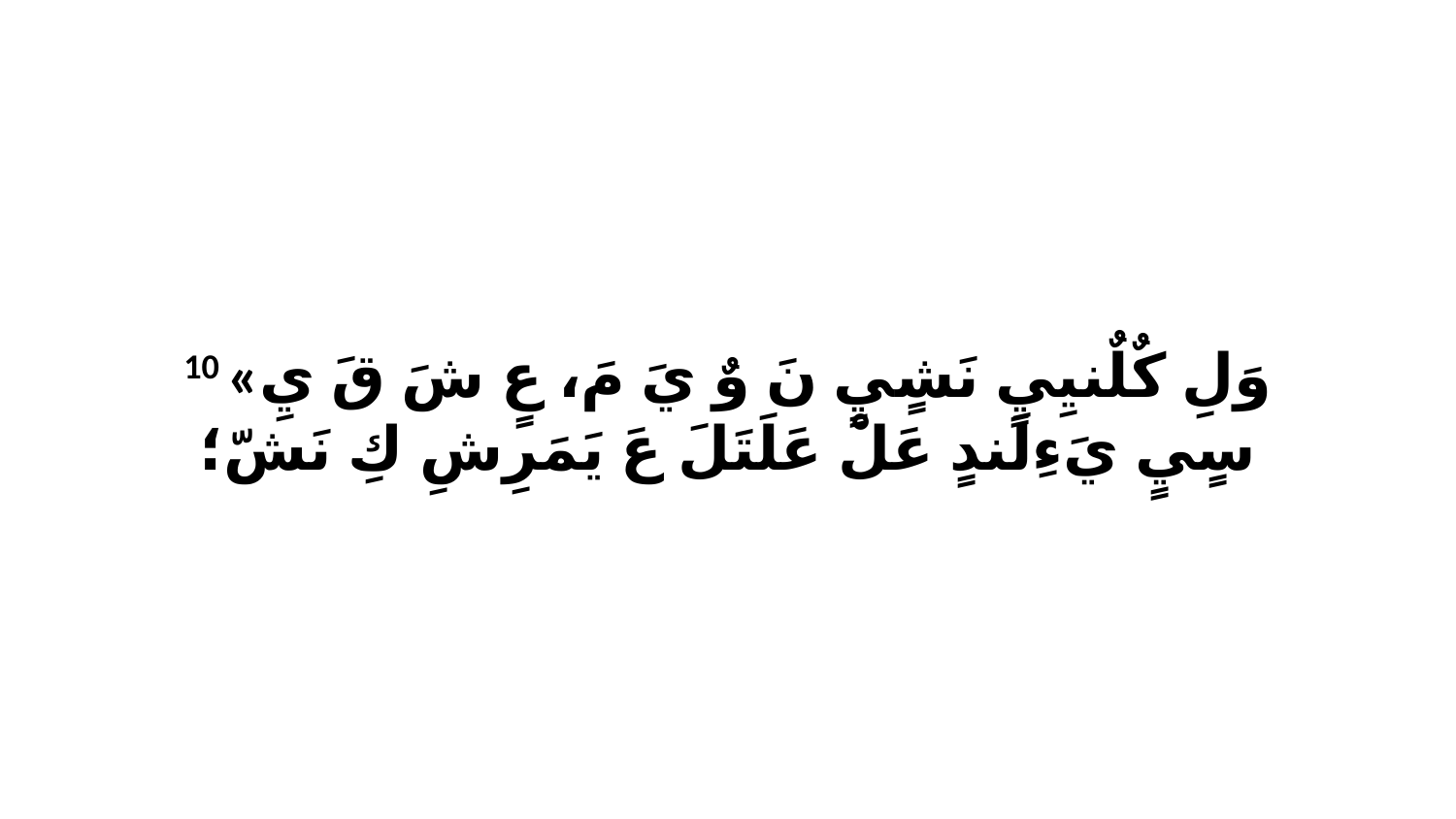

10 «وَلِ كٌلٌنيِيٍ نَشٍيٍ نَ وٌ يَ مَ، عٍ شَ قَ يِ سٍيٍ يَءِلَندٍ عَلْ عَلَتَلَ عَ يَمَرِشِ كِ نَشّ؛